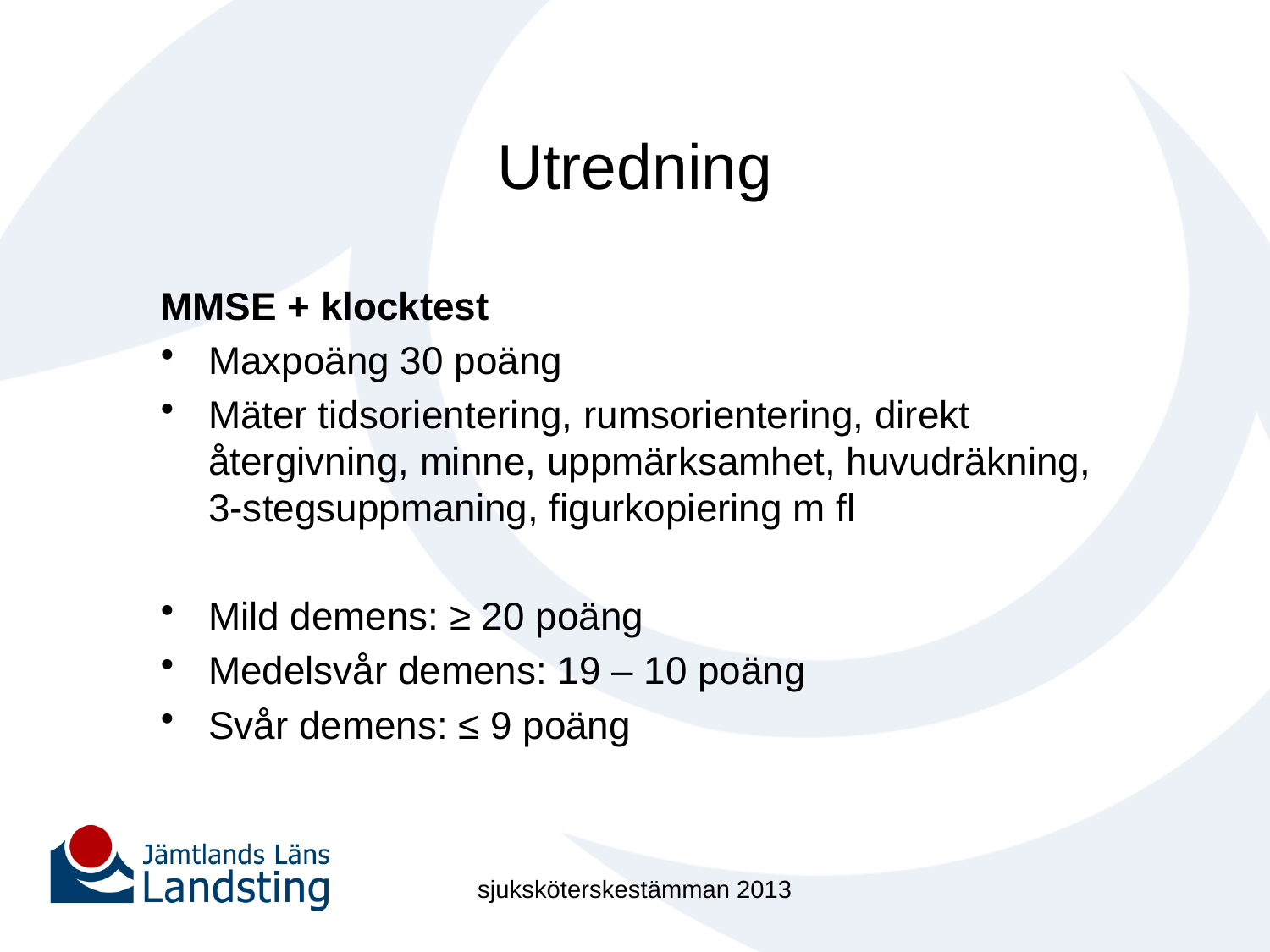

# Utredning
MMSE + klocktest
Maxpoäng 30 poäng
Mäter tidsorientering, rumsorientering, direkt återgivning, minne, uppmärksamhet, huvudräkning, 3-stegsuppmaning, figurkopiering m fl

Mild demens: ≥ 20 poäng
Medelsvår demens: 19 – 10 poäng
Svår demens: ≤ 9 poäng

sjuksköterskestämman 2013